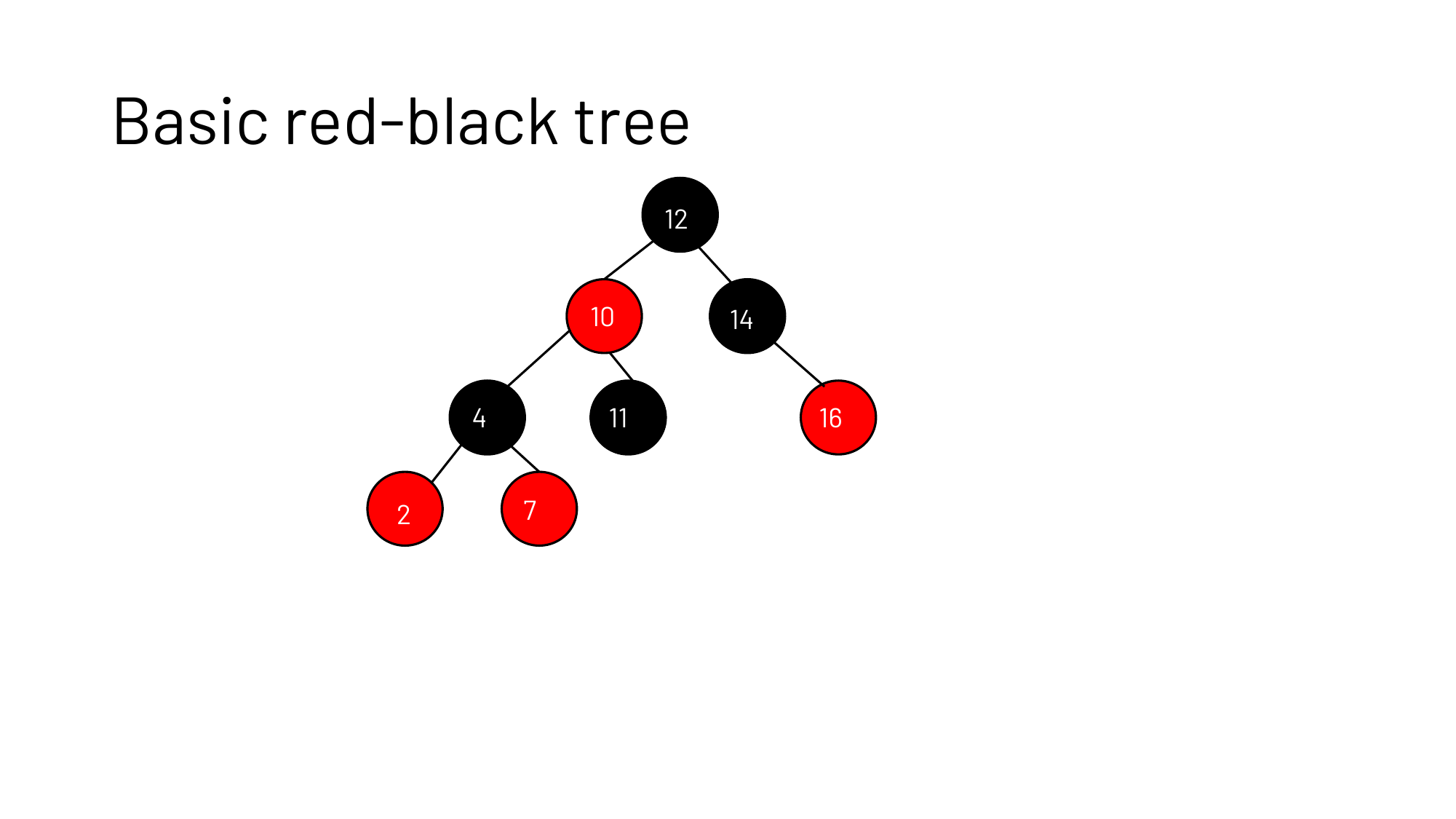

# Basic red-black tree

12

10
14

4
11
16

7
  2